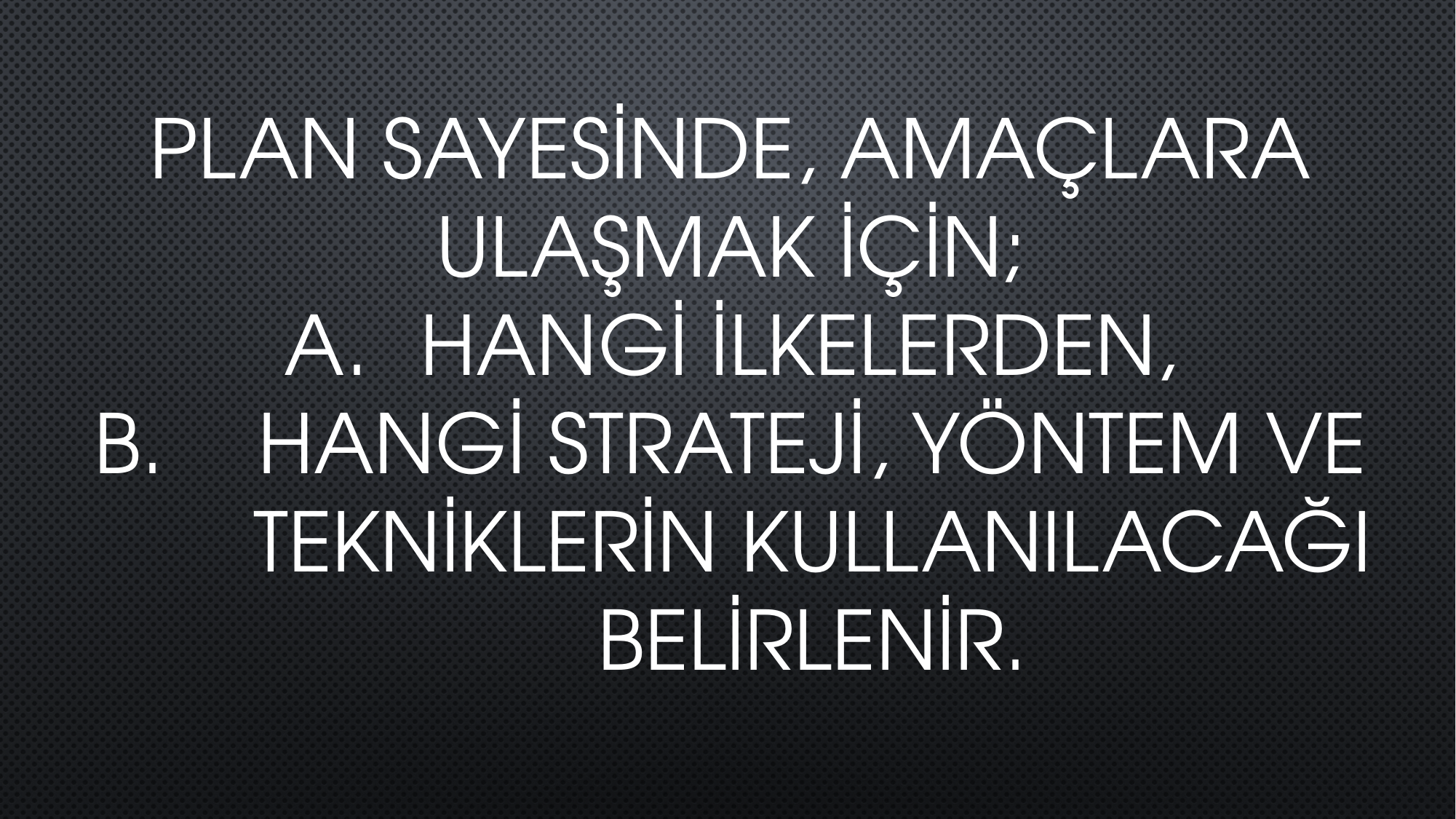

PLAN SAYESİNDE, AMAÇLARA ULAŞMAK İÇİN;
HANGİ İLKELERDEN,
HANGİ STRATEJİ, YÖNTEM VE TEKNİKLERİN KULLANILACAĞI BELİRLENİR.